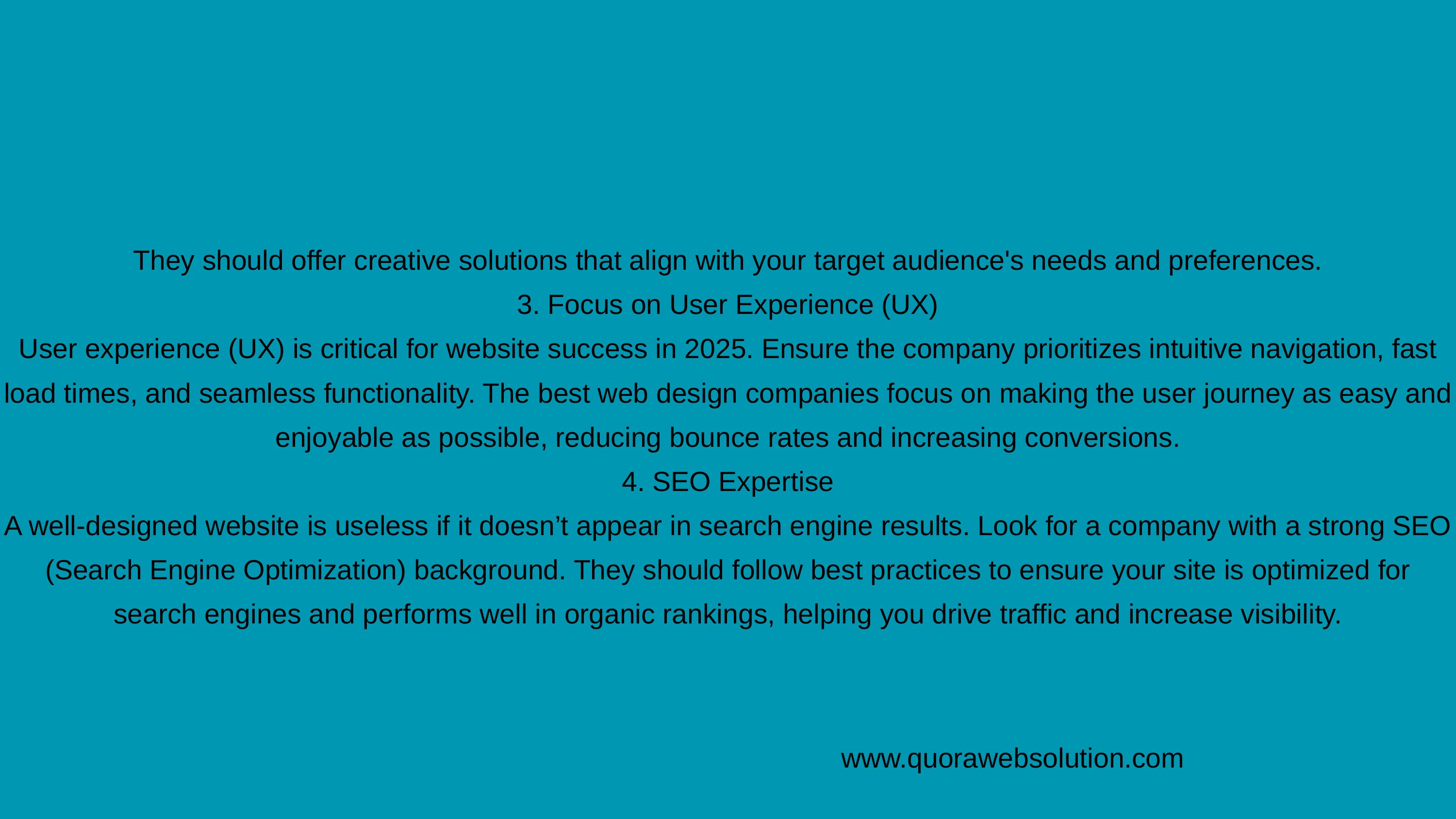

They should offer creative solutions that align with your target audience's needs and preferences.
3. Focus on User Experience (UX)
User experience (UX) is critical for website success in 2025. Ensure the company prioritizes intuitive navigation, fast load times, and seamless functionality. The best web design companies focus on making the user journey as easy and enjoyable as possible, reducing bounce rates and increasing conversions.
4. SEO Expertise
A well-designed website is useless if it doesn’t appear in search engine results. Look for a company with a strong SEO (Search Engine Optimization) background. They should follow best practices to ensure your site is optimized for search engines and performs well in organic rankings, helping you drive traffic and increase visibility.
www.quorawebsolution.com